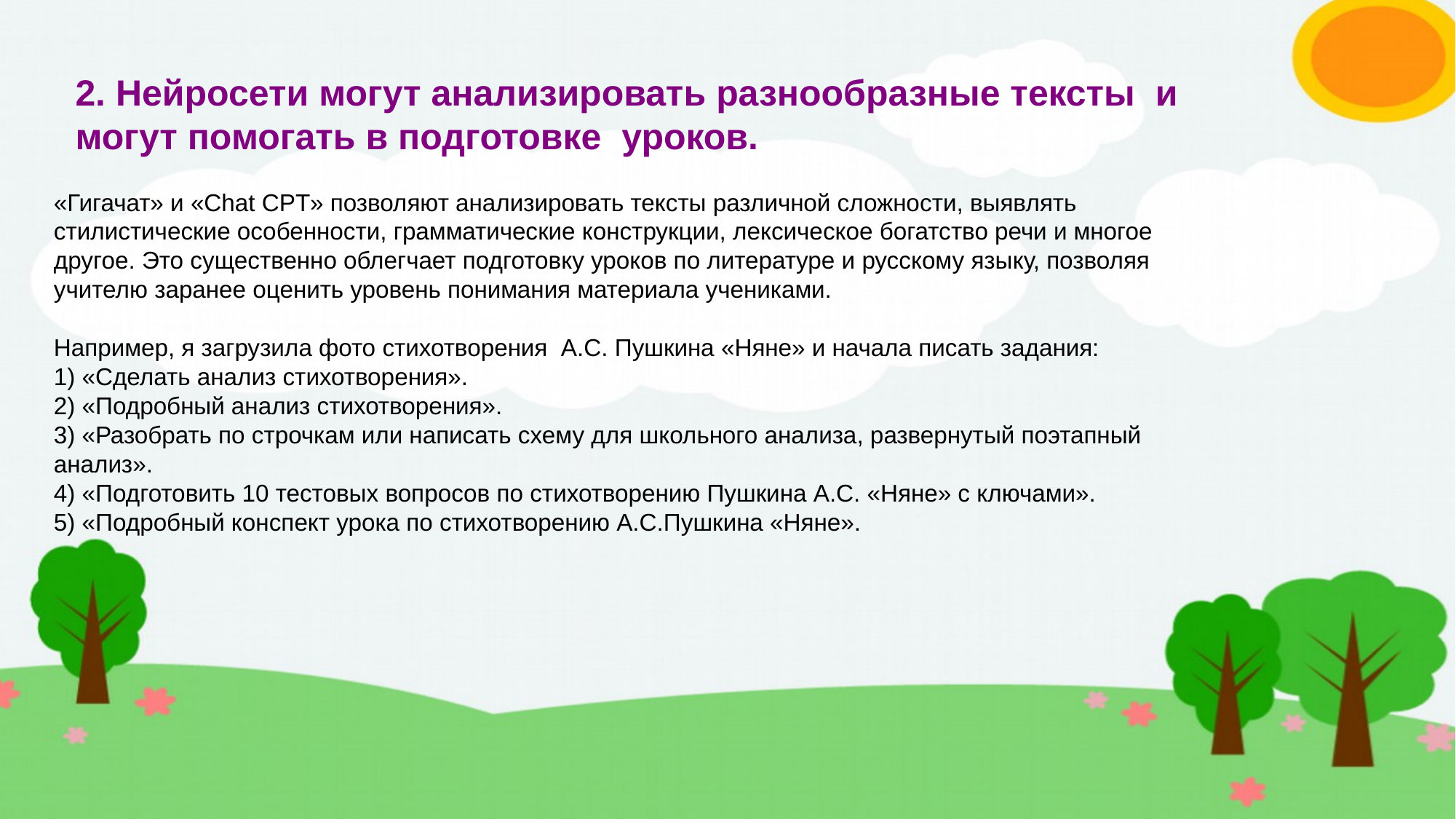

2. Нейросети могут анализировать разнообразные тексты  и могут помогать в подготовке  уроков.
«Гигачат» и «Chat CPT» позволяют анализировать тексты различной сложности, выявлять стилистические особенности, грамматические конструкции, лексическое богатство речи и многое другое. Это существенно облегчает подготовку уроков по литературе и русскому языку, позволяя учителю заранее оценить уровень понимания материала учениками.

Например, я загрузила фото стихотворения  А.С. Пушкина «Няне» и начала писать задания:
1) «Сделать анализ стихотворения».
2) «Подробный анализ стихотворения».
3) «Разобрать по строчкам или написать схему для школьного анализа, развернутый поэтапный  анализ».
4) «Подготовить 10 тестовых вопросов по стихотворению Пушкина А.С. «Няне» с ключами».
5) «Подробный конспект урока по стихотворению А.С.Пушкина «Няне».